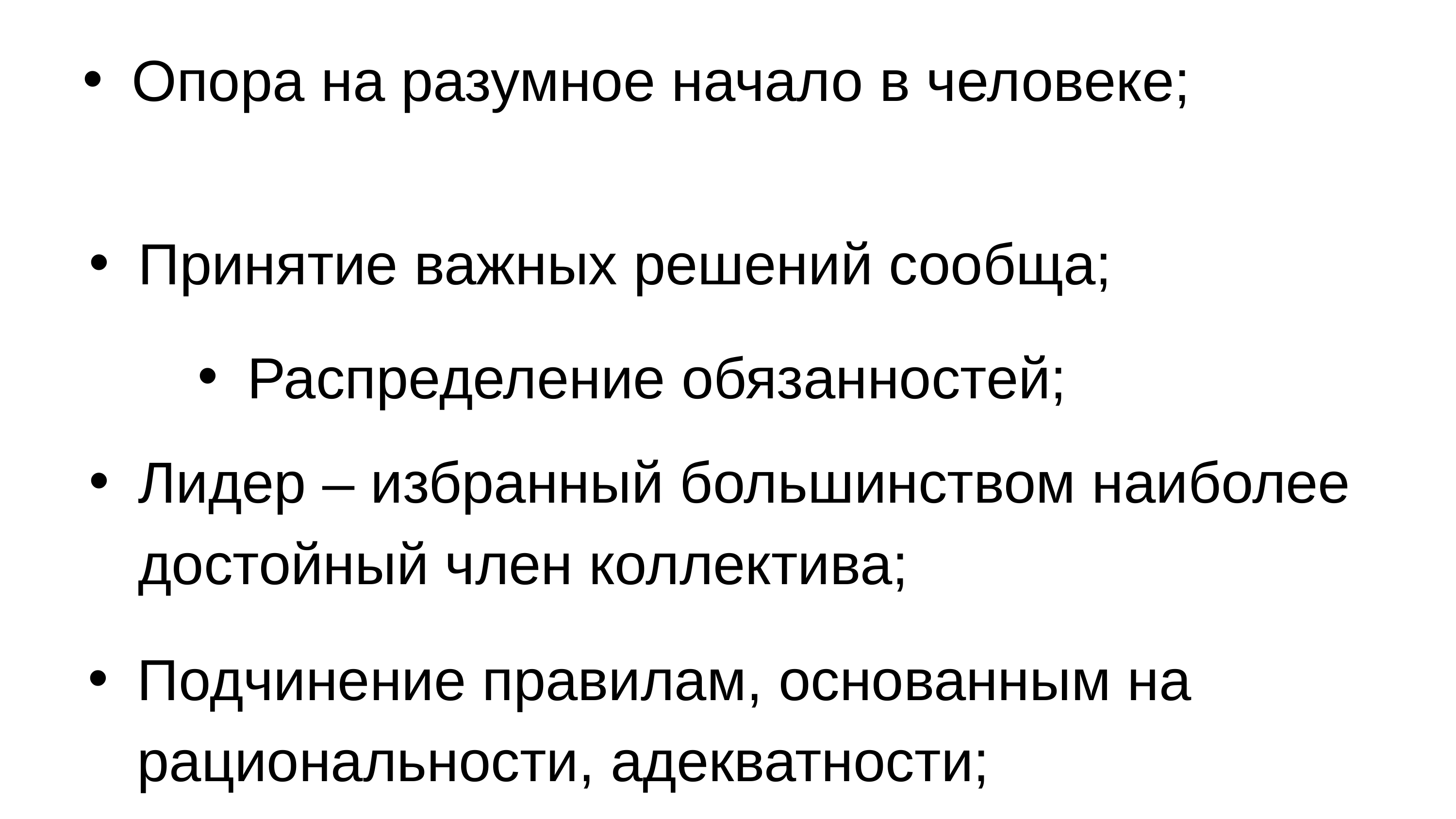

Опора на разумное начало в человеке;
Принятие важных решений сообща;

Распределение обязанностей;
Лидер – избранный большинством наиболее достойный член коллектива;
Подчинение правилам, основанным на рациональности, адекватности;